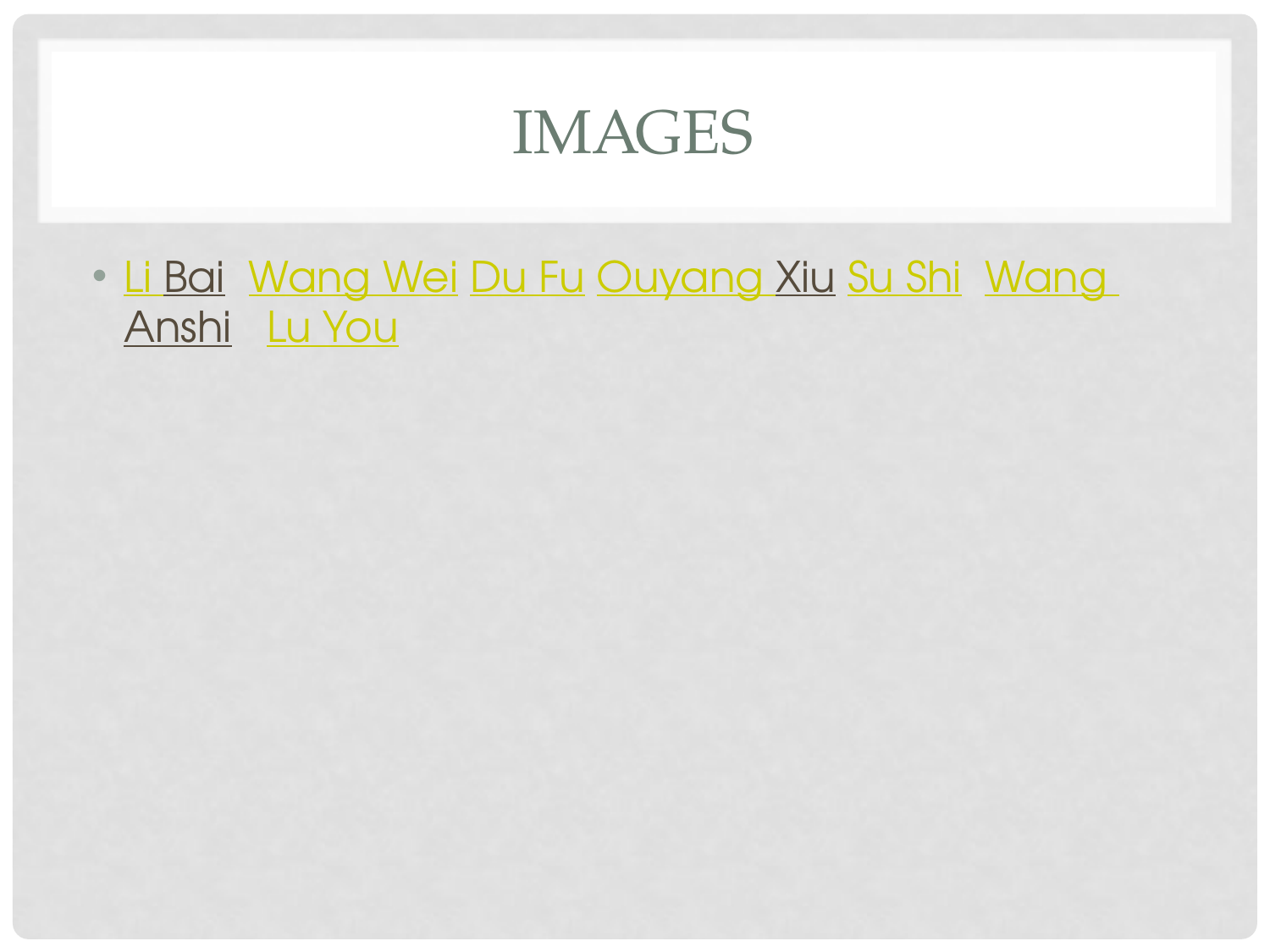

# Images
Li Bai  Wang Wei Du Fu Ouyang Xiu Su Shi  Wang Anshi   Lu You